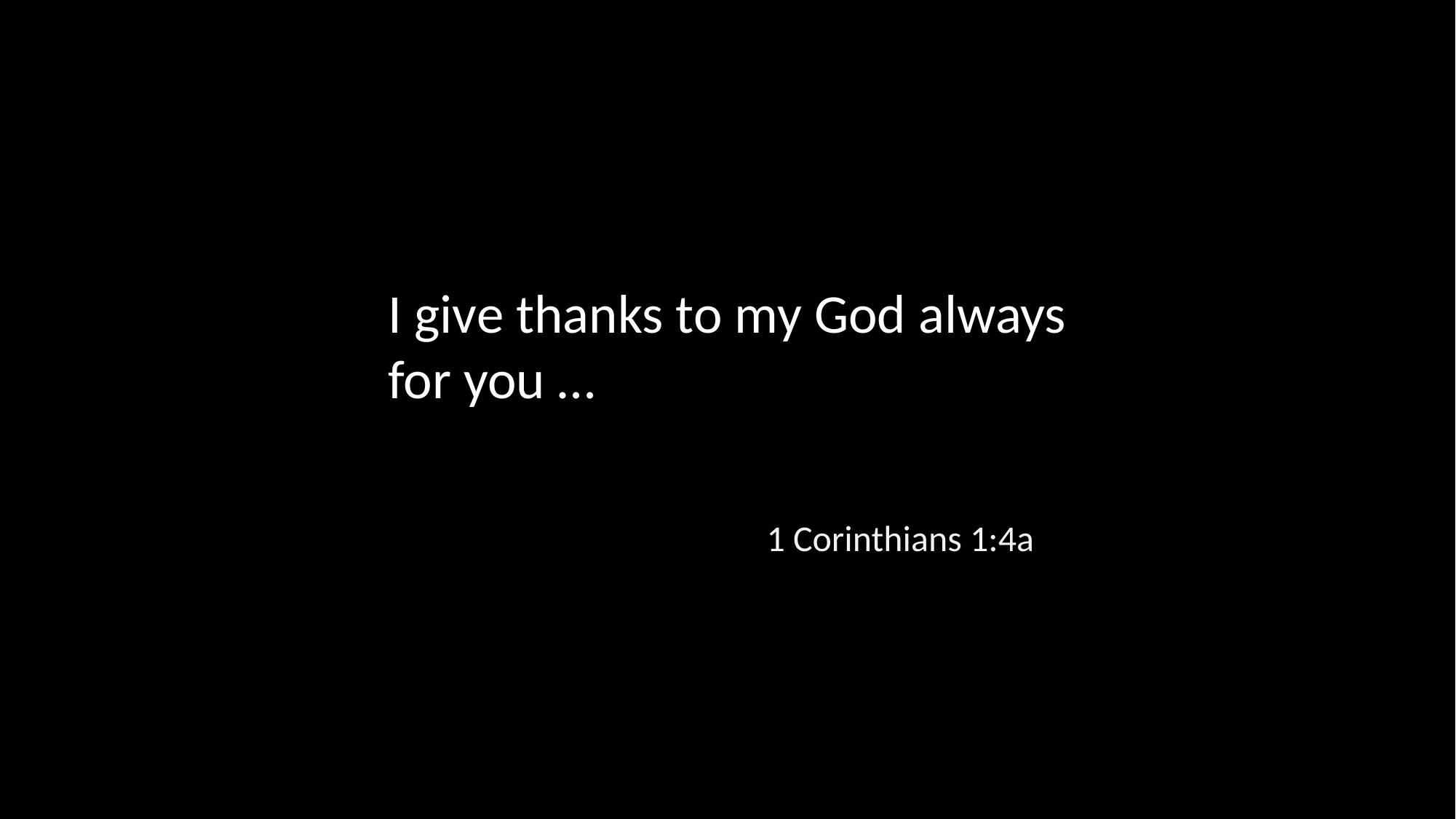

I give thanks to my God always for you …
1 Corinthians 1:4a